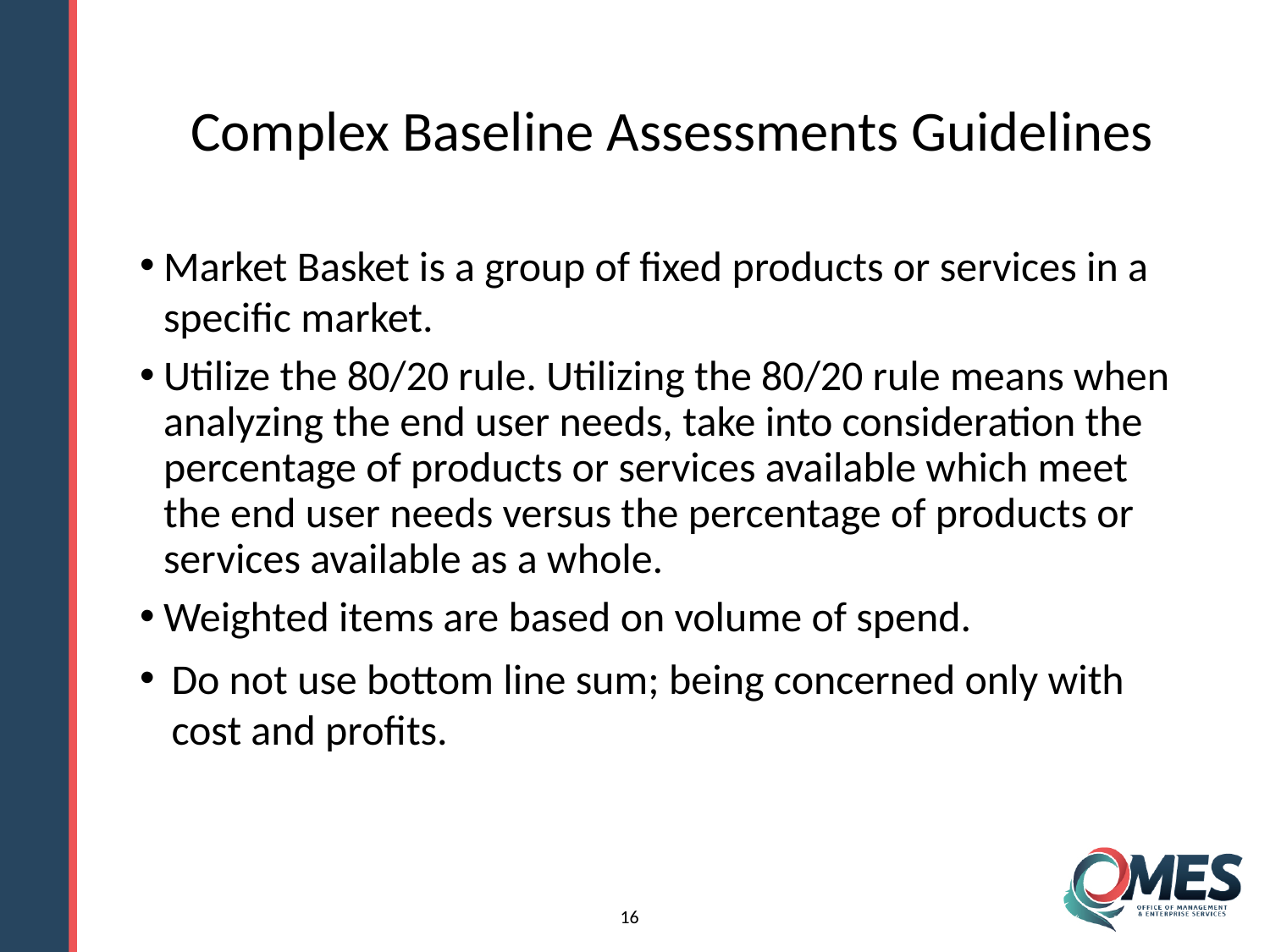

Complex Baseline Assessments Guidelines
Market Basket is a group of fixed products or services in a specific market.
Utilize the 80/20 rule. Utilizing the 80/20 rule means when analyzing the end user needs, take into consideration the percentage of products or services available which meet the end user needs versus the percentage of products or services available as a whole.
Weighted items are based on volume of spend.
Do not use bottom line sum; being concerned only with cost and profits.

16